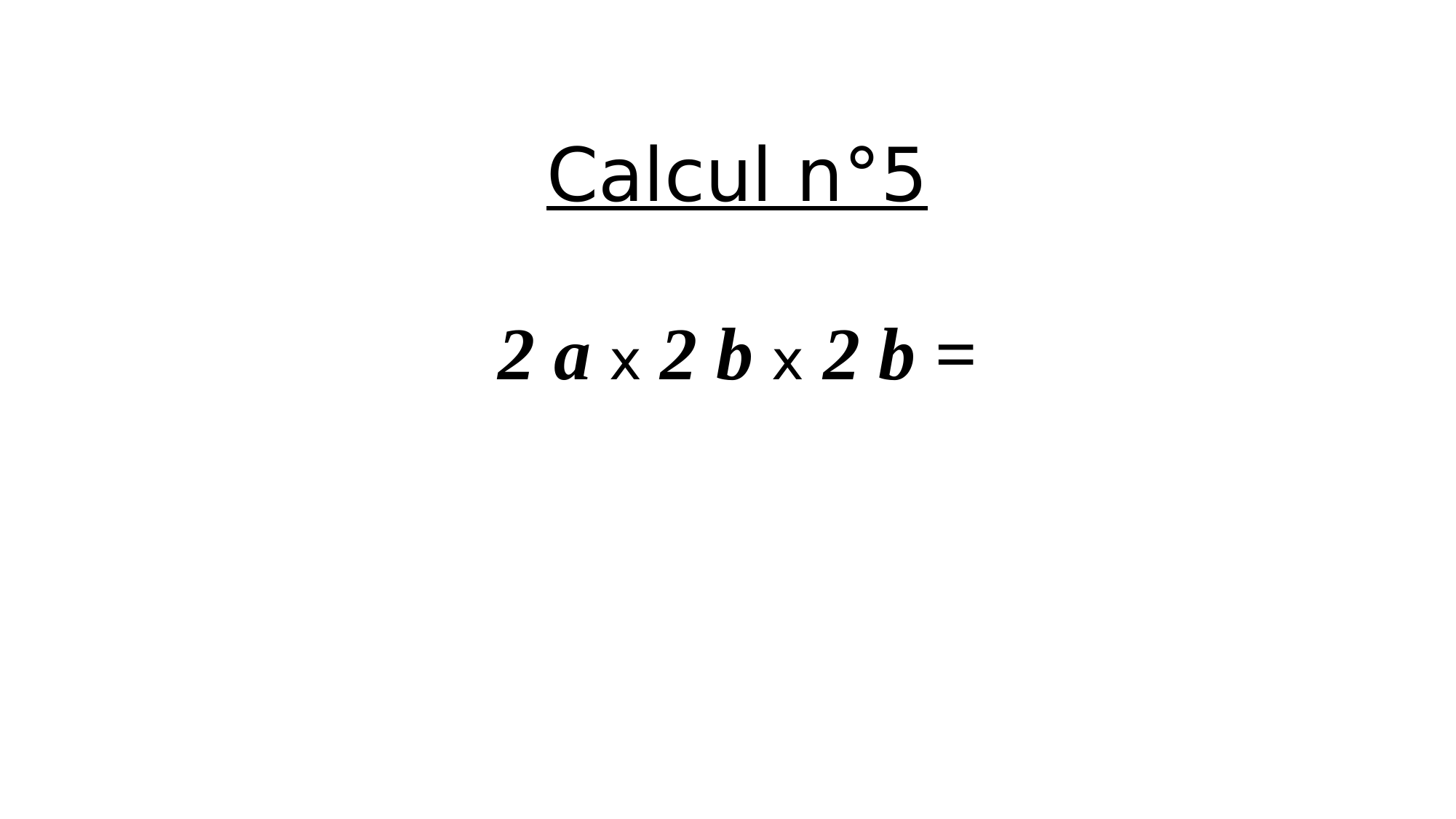

Calcul n°5

2 a x 2 b x 2 b =